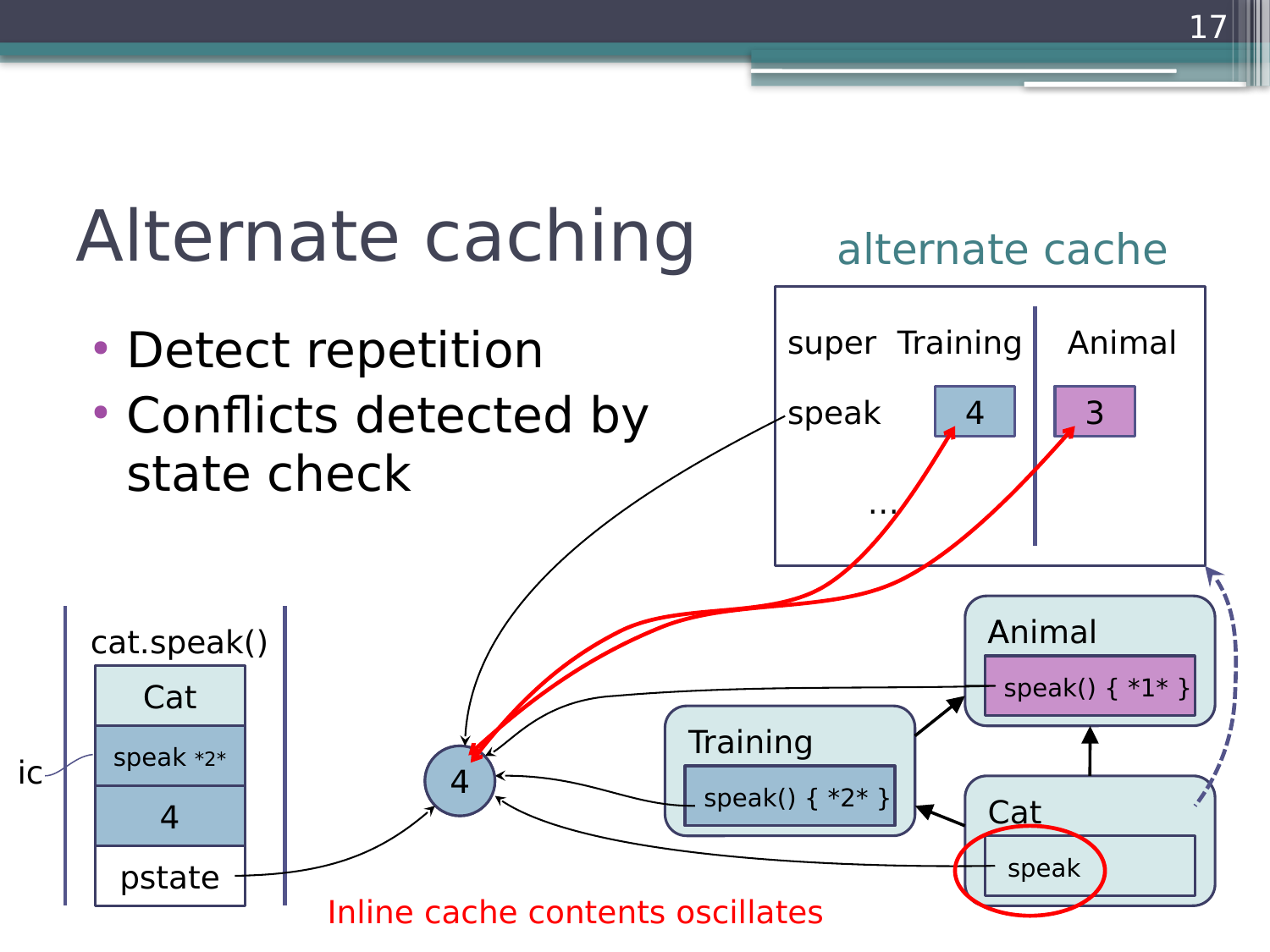

17
# Alternate caching
alternate cache

Detect repetition
Conflicts detected by state check

super
Training
Animal
speak
4
3

…

Animal

speak() { *1* }
cat.speak()
A
class
Cat

Training

speak() { *2* }
method
speak *1*
speak *2*
ic
3
4

Cat

speak
state
3
4

pstate
Inline cache contents oscillates